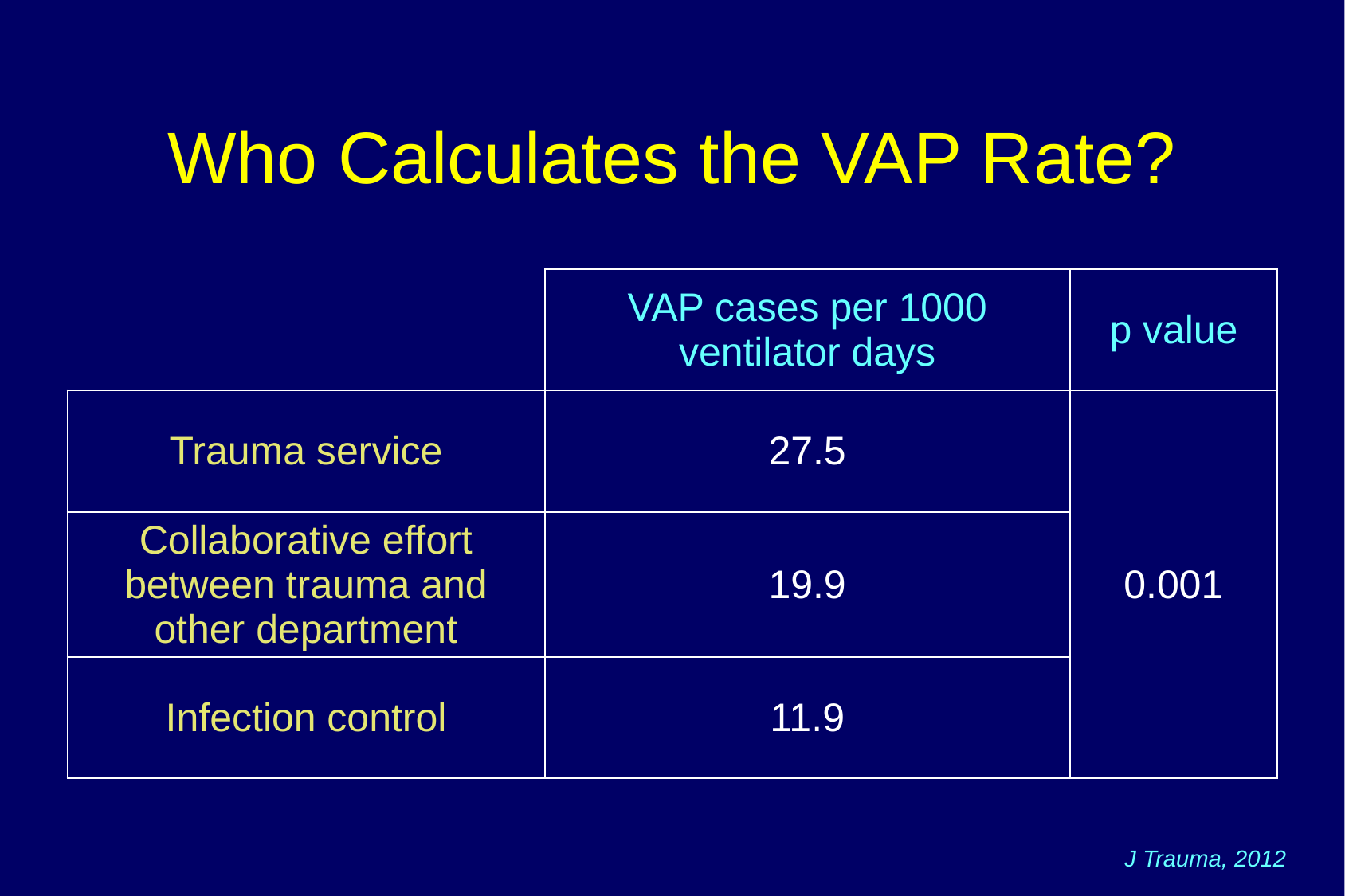

# Who Calculates the VAP Rate?
|  | VAP cases per 1000 ventilator days | p value |
| --- | --- | --- |
| Trauma service | 27.5 | 0.001 |
| Collaborative effort between trauma and other department | 19.9 |  |
| Infection control | 11.9 |  |
J Trauma, 2012